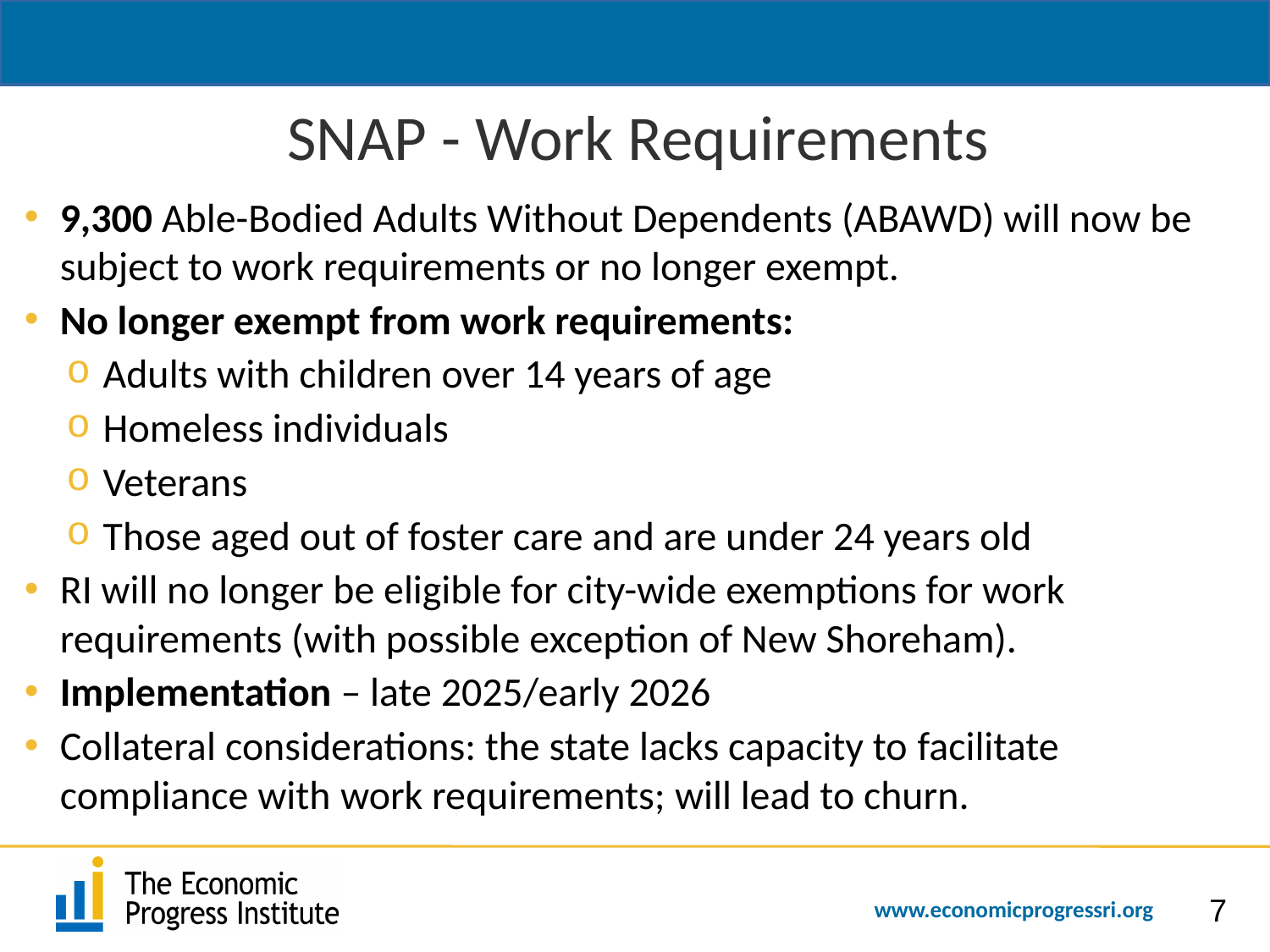

# SNAP - Work Requirements
9,300 Able-Bodied Adults Without Dependents (ABAWD) will now be subject to work requirements or no longer exempt.
No longer exempt from work requirements:
Adults with children over 14 years of age
Homeless individuals
Veterans
Those aged out of foster care and are under 24 years old
RI will no longer be eligible for city-wide exemptions for work requirements (with possible exception of New Shoreham).
Implementation – late 2025/early 2026
Collateral considerations: the state lacks capacity to facilitate compliance with work requirements; will lead to churn.
7